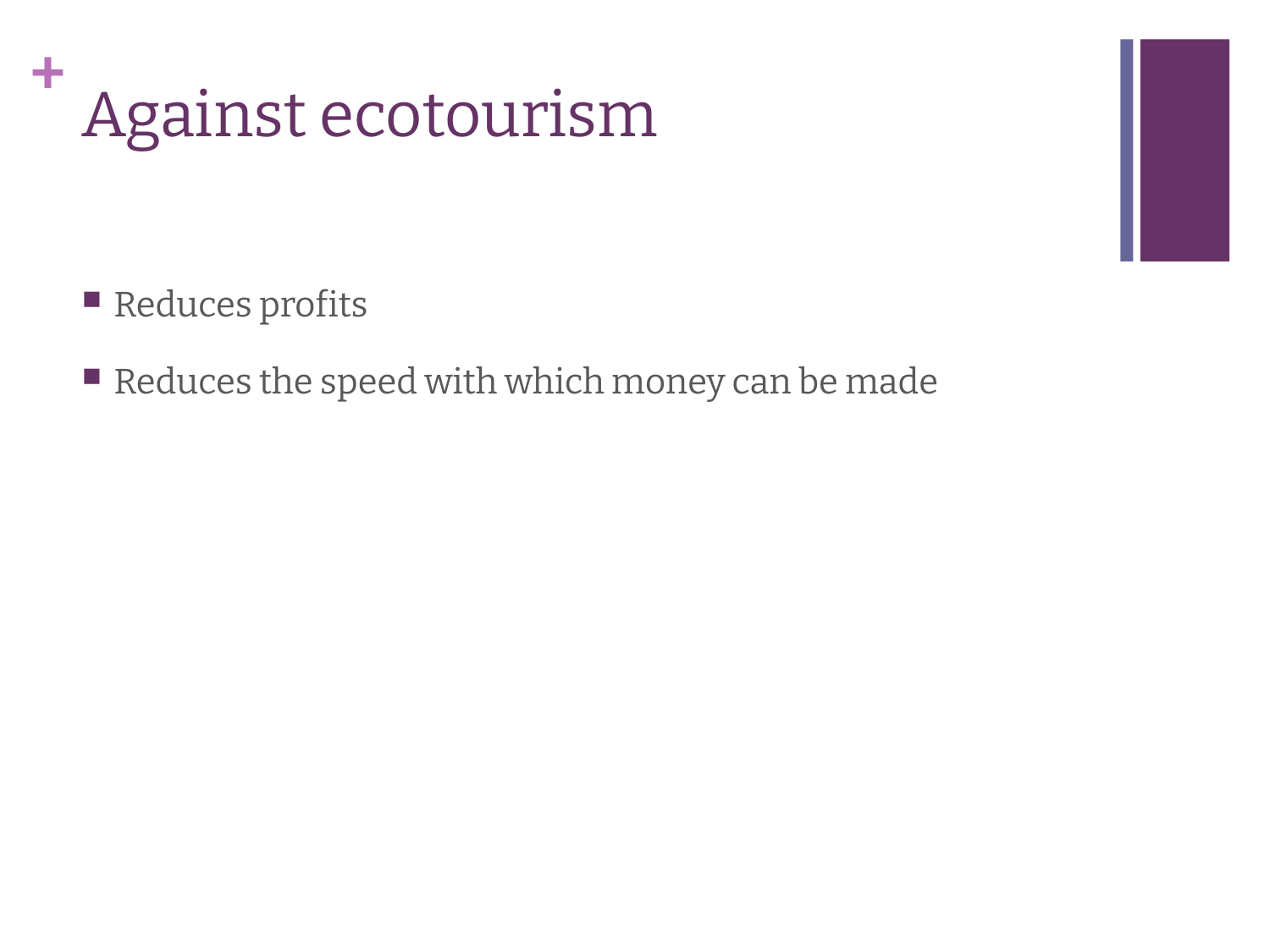

# Against ecotourism
Reduces profits
Reduces the speed with which money can be made